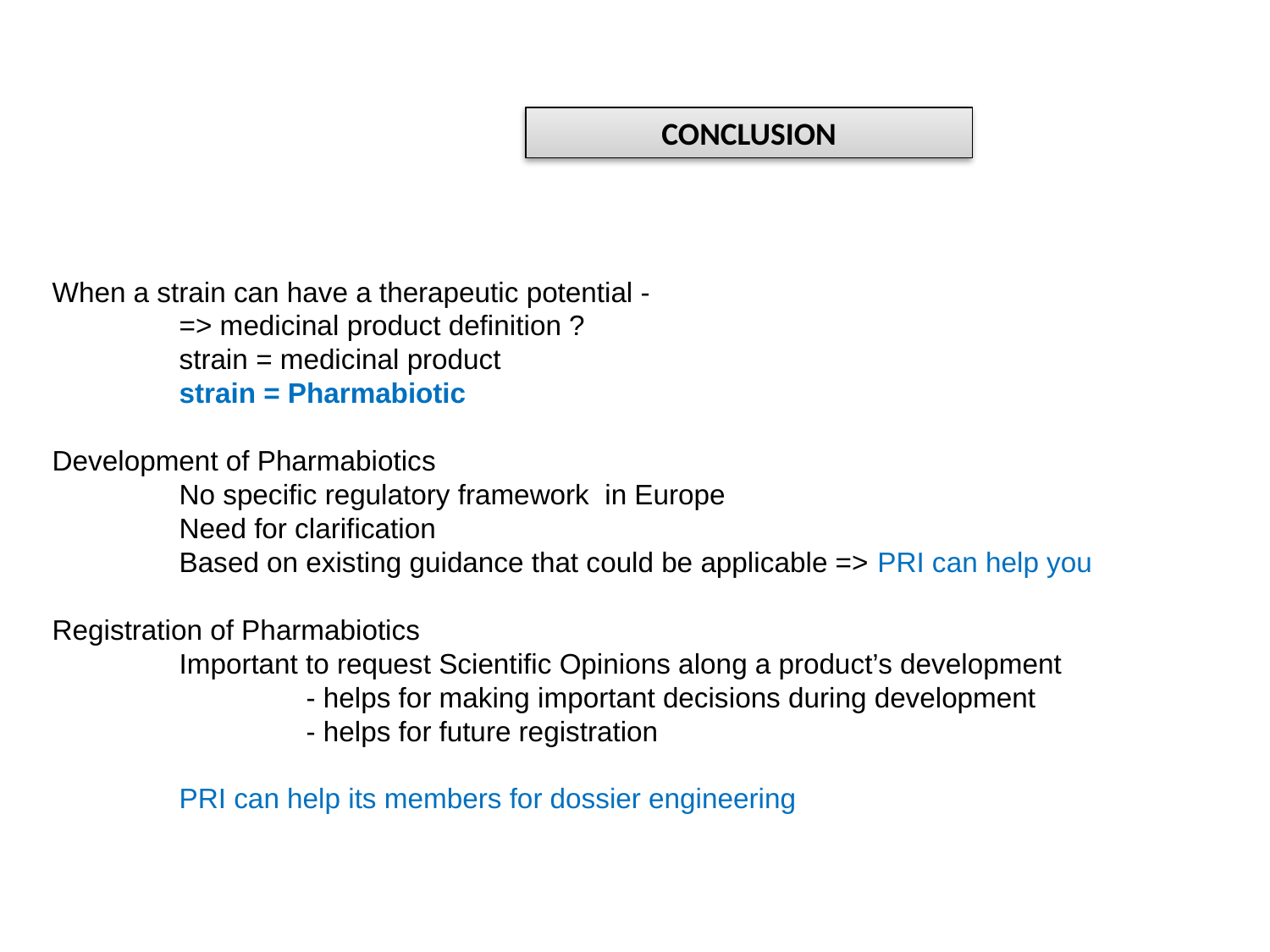

CONCLUSION
When a strain can have a therapeutic potential -
	=> medicinal product definition ?
	strain = medicinal product
	strain = Pharmabiotic

Development of Pharmabiotics
	No specific regulatory framework  in Europe
	Need for clarification
	Based on existing guidance that could be applicable => PRI can help you

Registration of Pharmabiotics
	Important to request Scientific Opinions along a product’s development
		- helps for making important decisions during development
		- helps for future registration

	PRI can help its members for dossier engineering